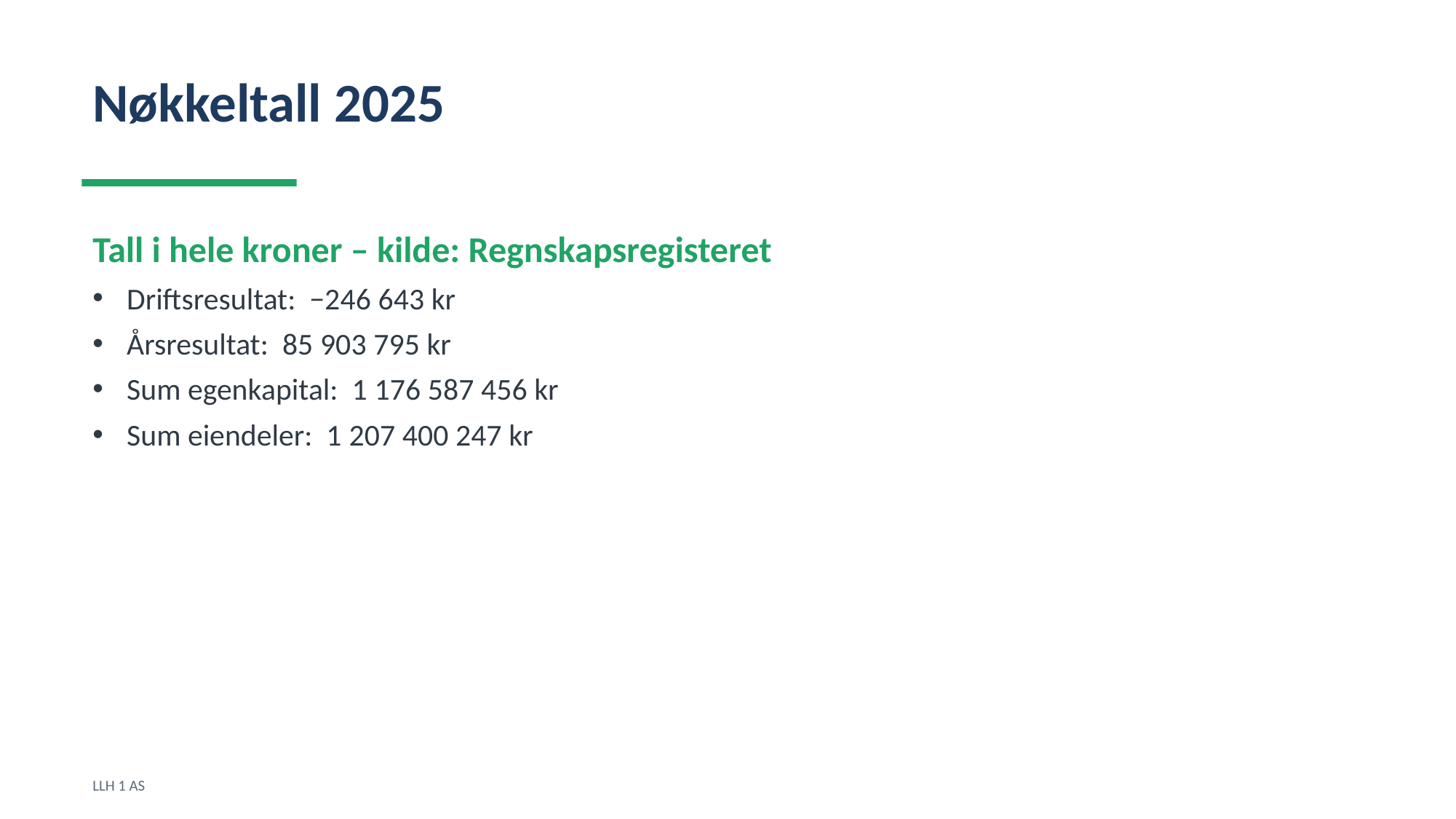

Nøkkeltall 2025

Tall i hele kroner – kilde: Regnskapsregisteret
Driftsresultat:  −246 643 kr
Årsresultat:  85 903 795 kr
Sum egenkapital:  1 176 587 456 kr
Sum eiendeler:  1 207 400 247 kr
LLH 1 AS